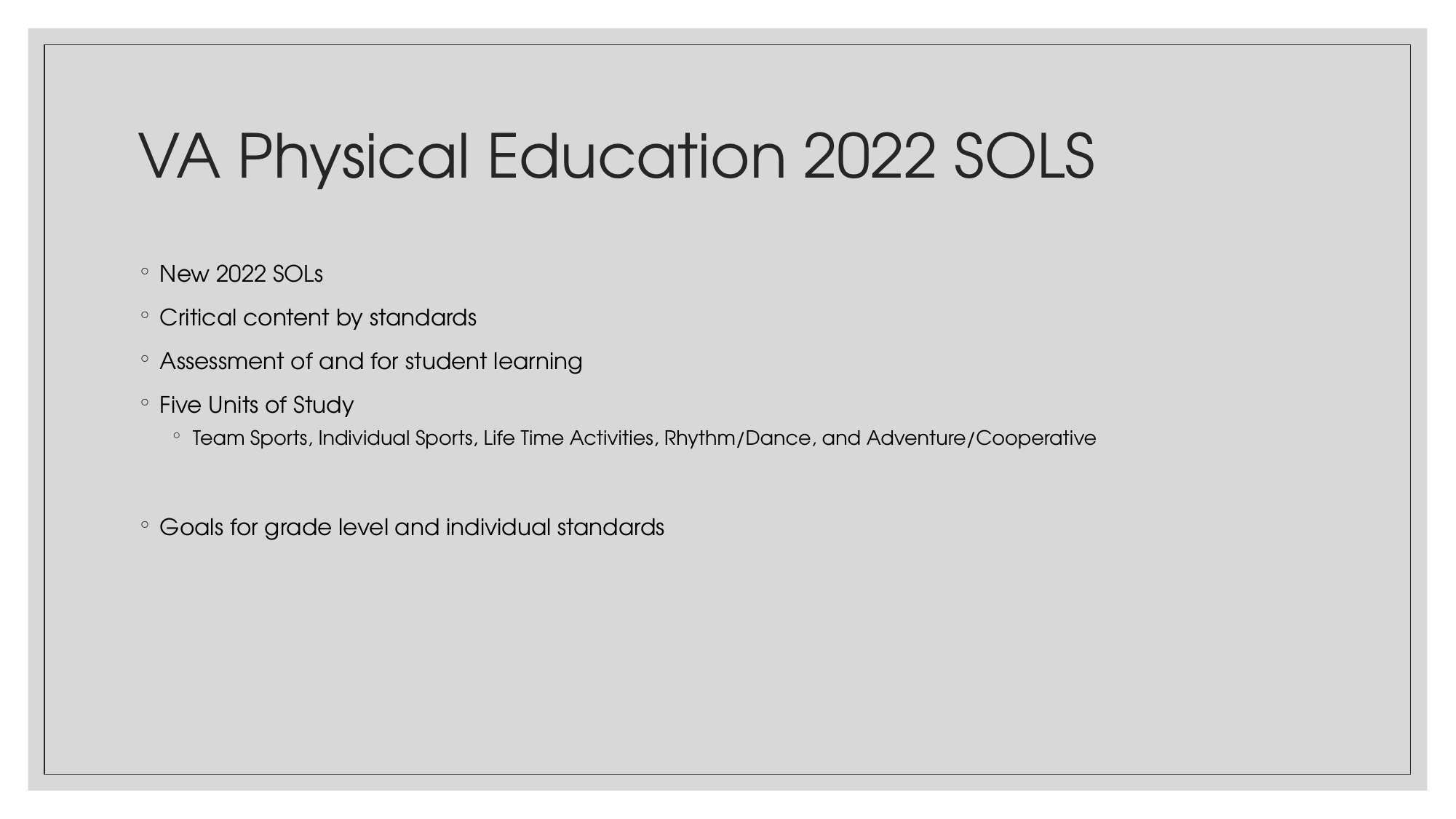

# VA Physical Education 2022 SOLS
New 2022 SOLs
Critical content by standards
Assessment of and for student learning
Five Units of Study
Team Sports, Individual Sports, Life Time Activities, Rhythm/Dance, and Adventure/Cooperative

Goals for grade level and individual standards